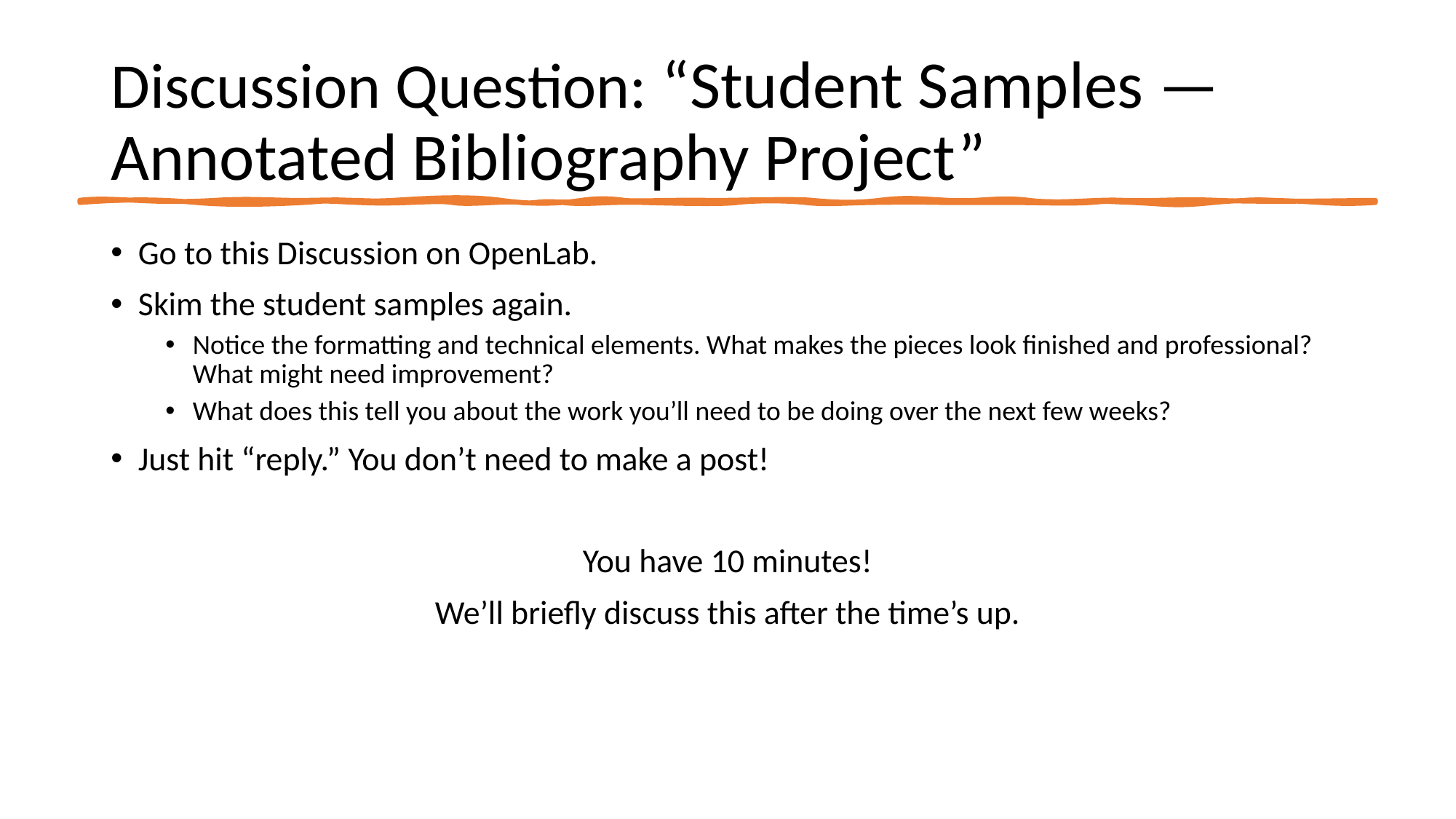

# Discussion Question: “Student Samples — Annotated Bibliography Project”

Go to this Discussion on OpenLab.
Skim the student samples again.
Notice the formatting and technical elements. What makes the pieces look finished and professional? What might need improvement?
What does this tell you about the work you’ll need to be doing over the next few weeks?
Just hit “reply.” You don’t need to make a post!

You have 10 minutes!
We’ll briefly discuss this after the time’s up.